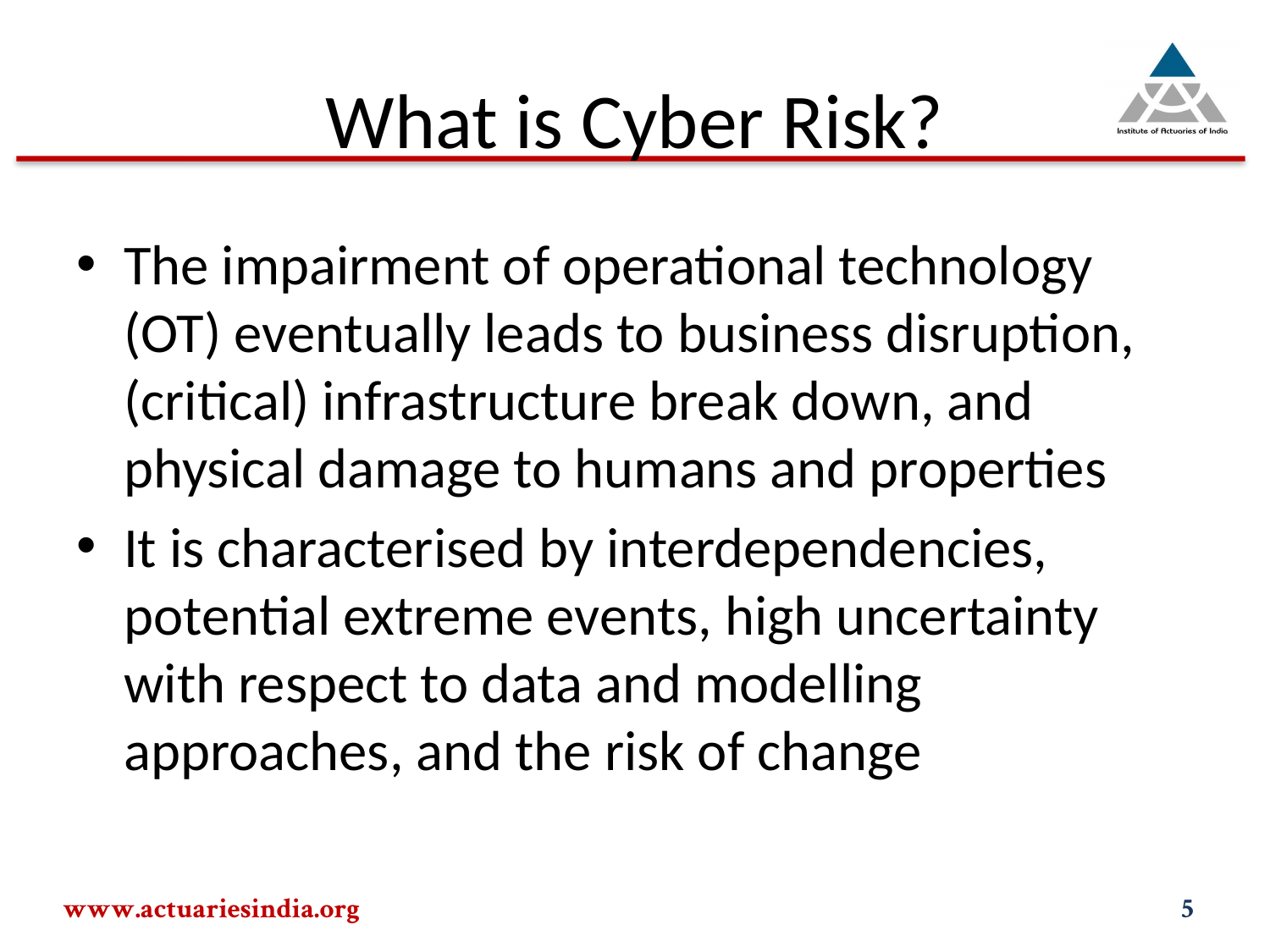

# What is Cyber Risk?
The impairment of operational technology (OT) eventually leads to business disruption, (critical) infrastructure break down, and physical damage to humans and properties
It is characterised by interdependencies, potential extreme events, high uncertainty with respect to data and modelling approaches, and the risk of change
www.actuariesindia.org
5